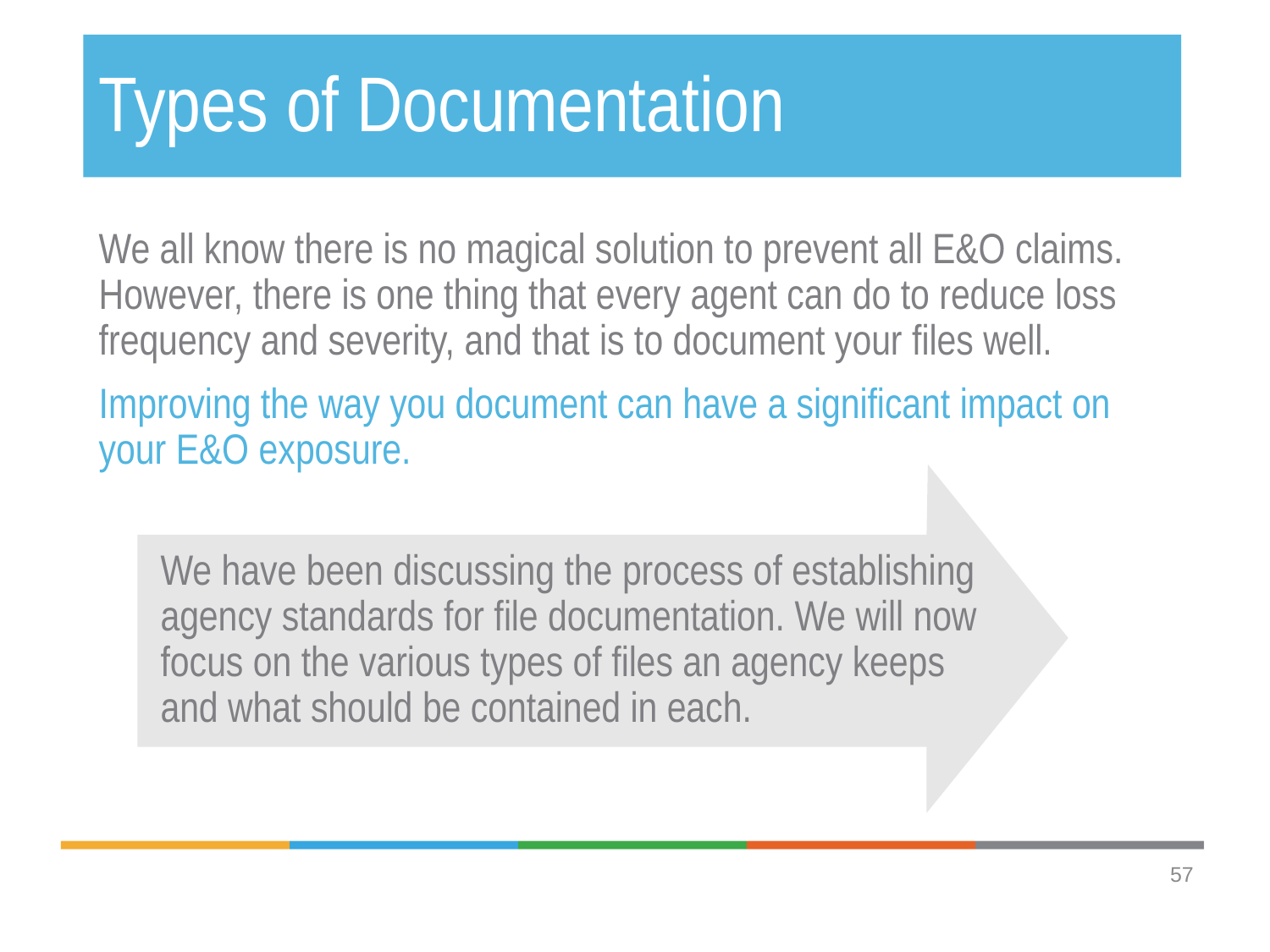

# Types of Documentation
We all know there is no magical solution to prevent all E&O claims. However, there is one thing that every agent can do to reduce loss frequency and severity, and that is to document your files well.
Improving the way you document can have a significant impact on your E&O exposure.

We have been discussing the process of establishing agency standards for file documentation. We will now focus on the various types of files an agency keeps and what should be contained in each.